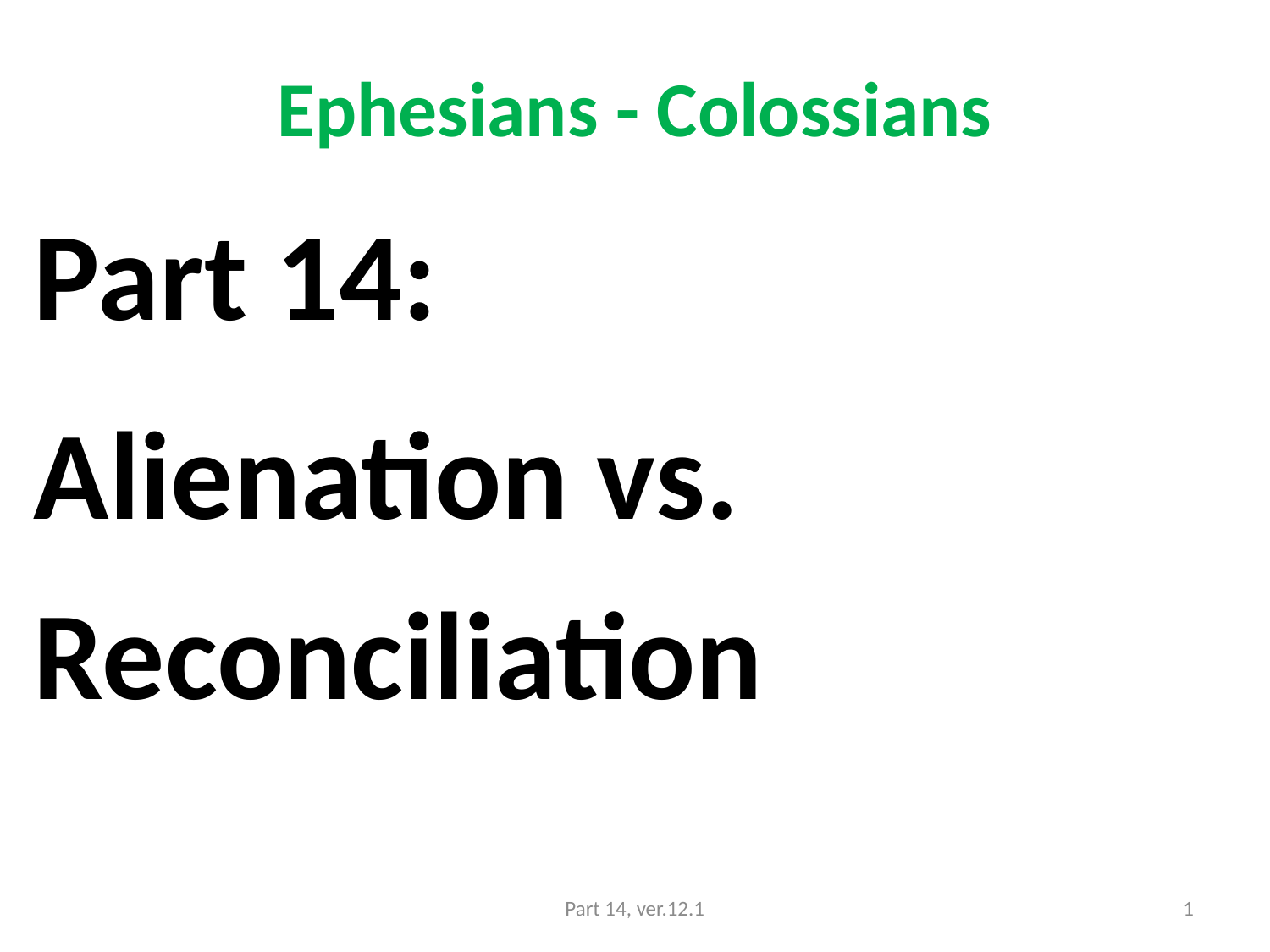

# Ephesians - Colossians
Part 14:
Alienation vs.         					Reconciliation
Part 14, ver.12.1
1